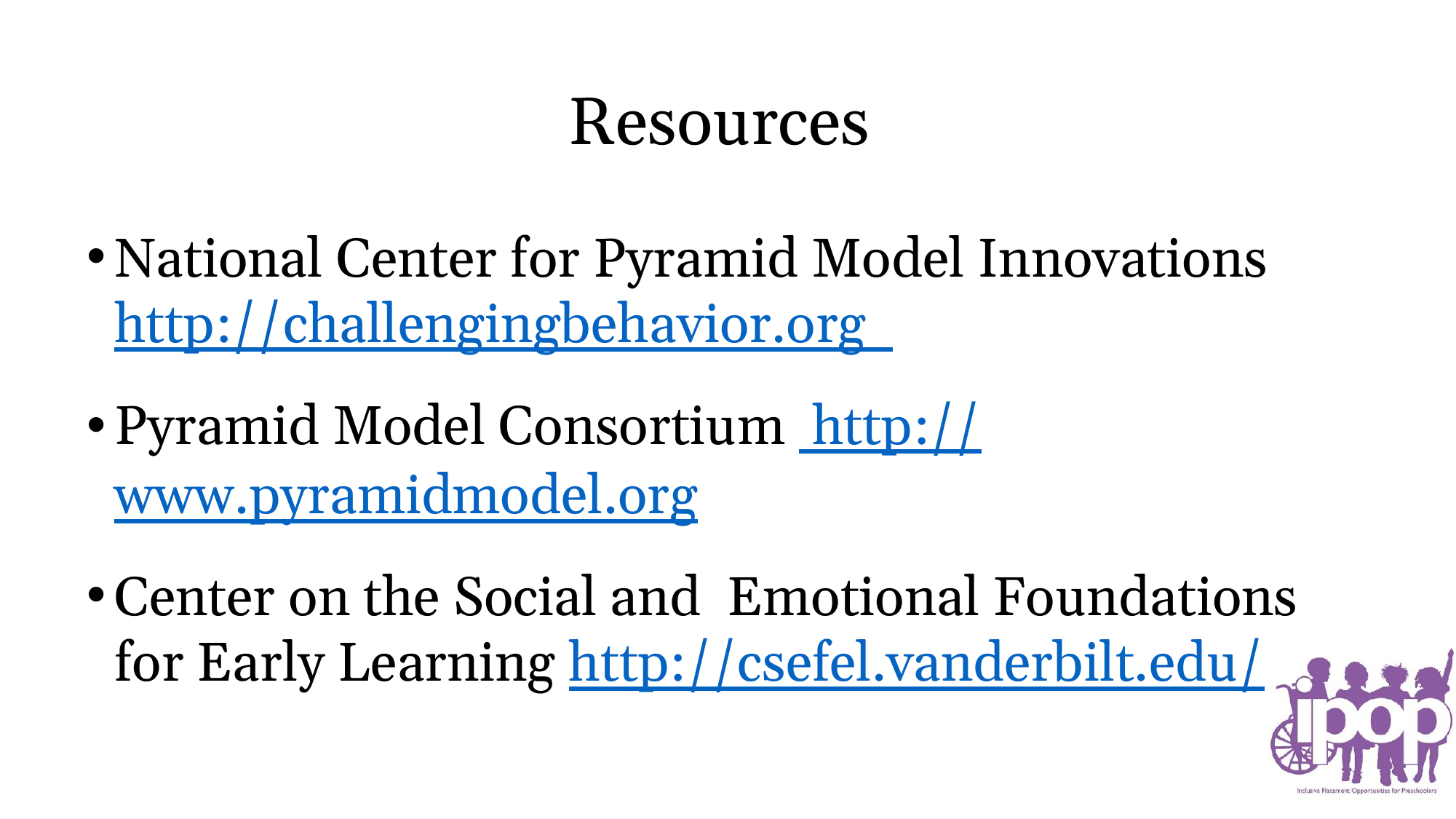

# Resources
National Center for Pyramid Model Innovations  http://challengingbehavior.org

Pyramid Model Consortium  http://www.pyramidmodel.org

Center on the Social and  Emotional Foundations for Early Learning http://csefel.vanderbilt.edu/